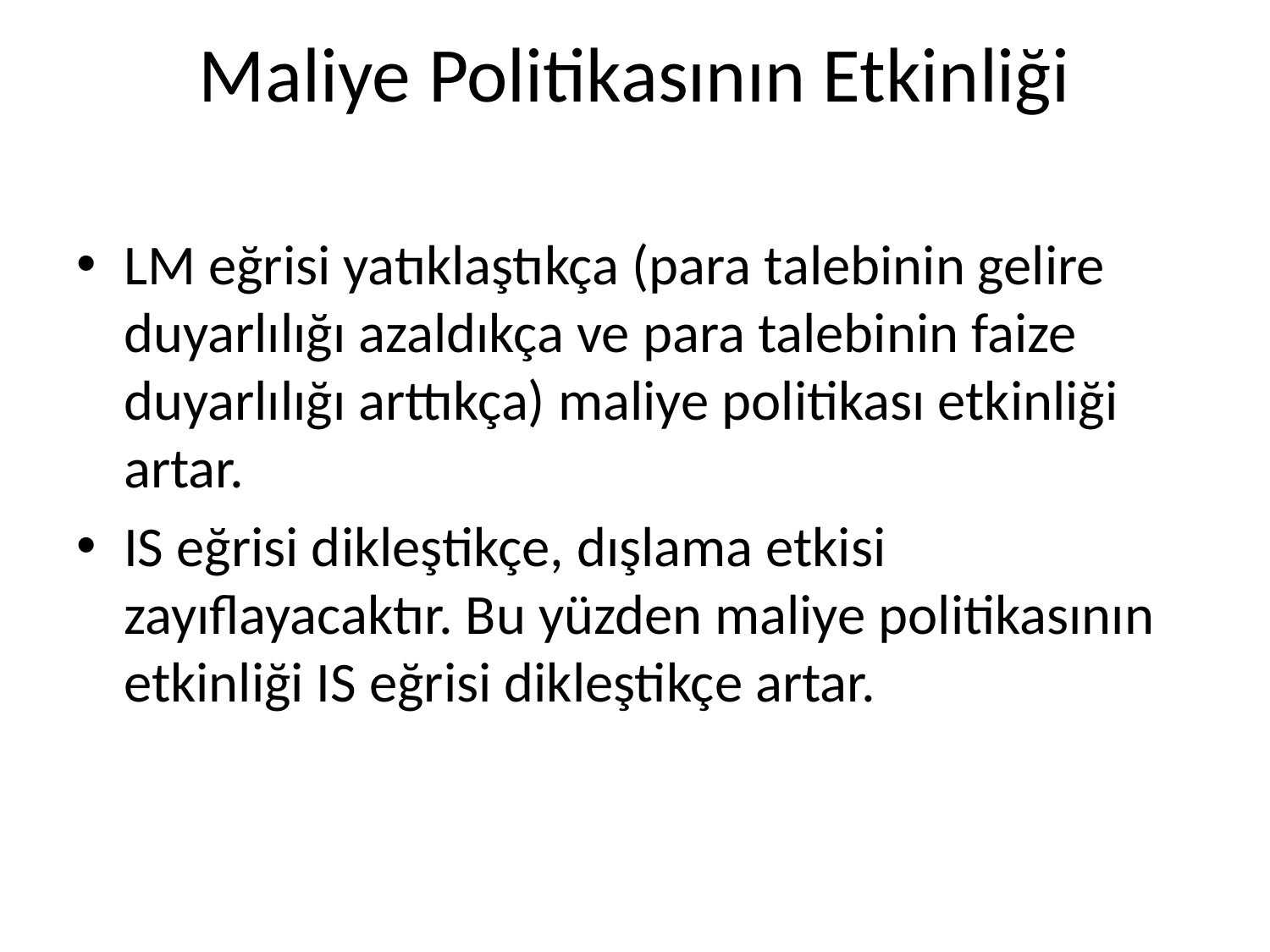

# Maliye Politikasının Etkinliği
LM eğrisi yatıklaştıkça (para talebinin gelire duyarlılığı azaldıkça ve para talebinin faize duyarlılığı arttıkça) maliye politikası etkinliği artar.
IS eğrisi dikleştikçe, dışlama etkisi zayıflayacaktır. Bu yüzden maliye politikasının etkinliği IS eğrisi dikleştikçe artar.